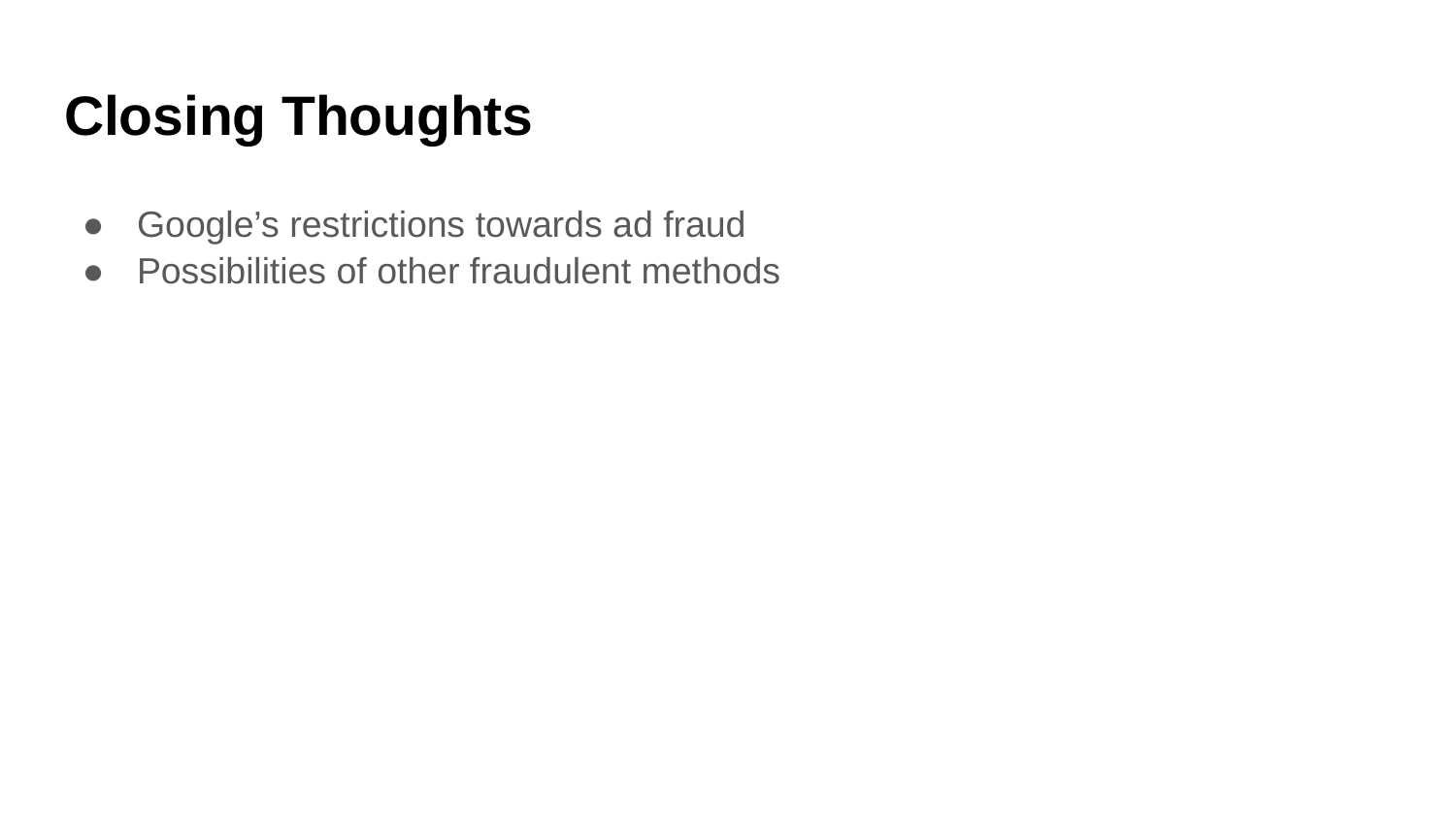

# Closing Thoughts
Google’s restrictions towards ad fraud
Possibilities of other fraudulent methods